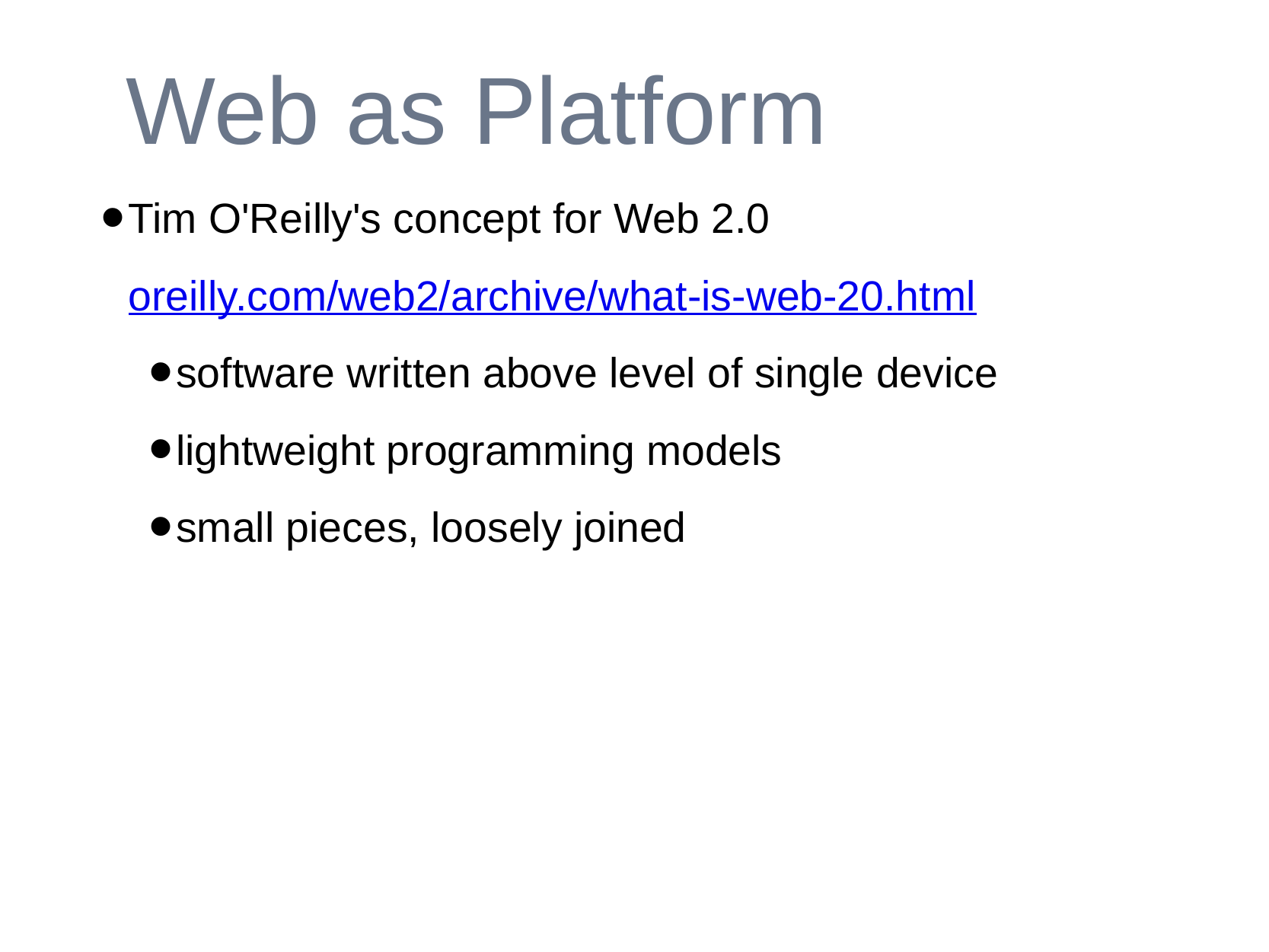

# Web as Platform
Tim O'Reilly's concept for Web 2.0

oreilly.com/web2/archive/what-is-web-20.html

software written above level of single device

lightweight programming models

small pieces, loosely joined